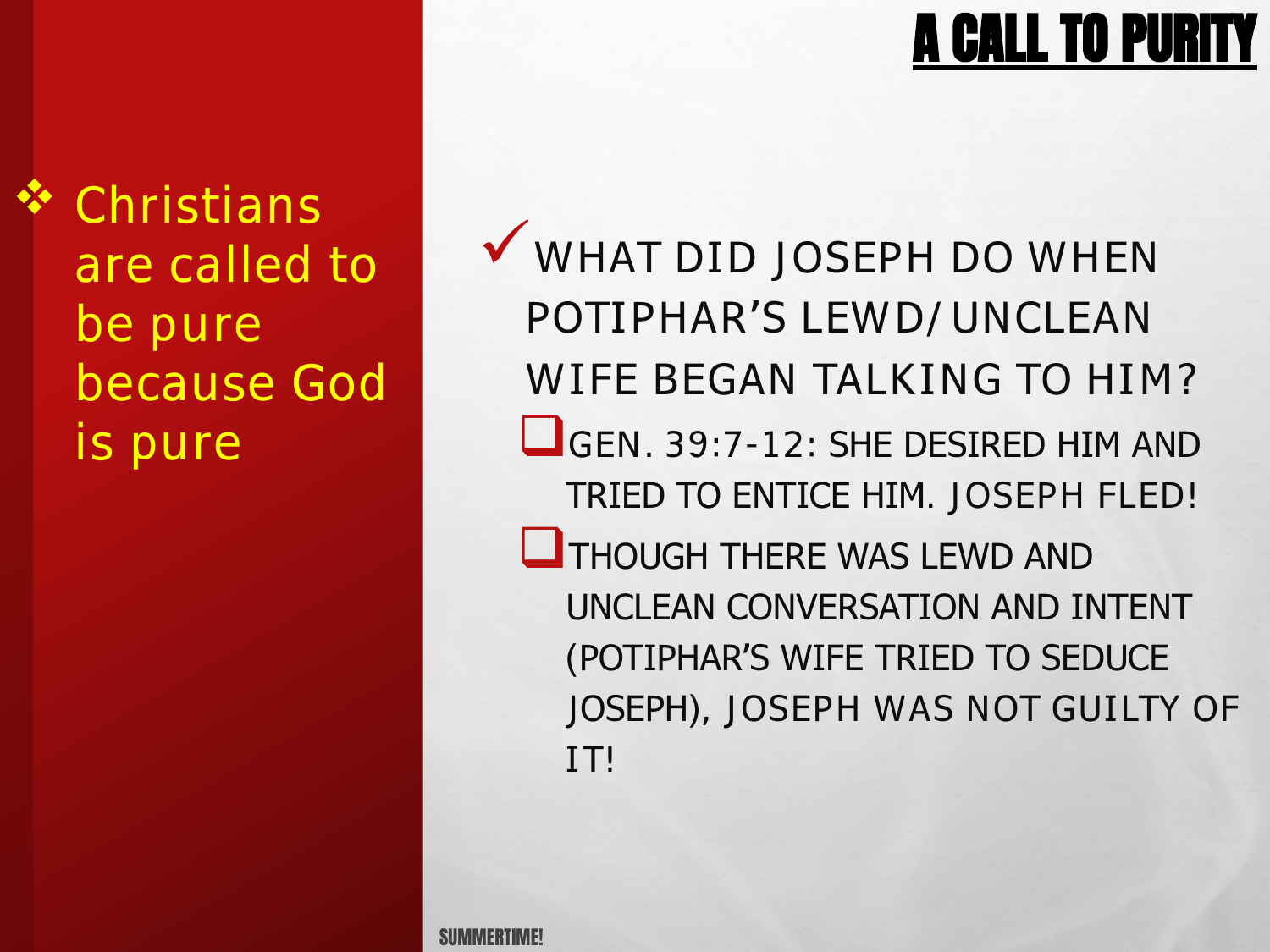

# A Call to purity
What did Joseph do when Potiphar’s lewd/unclean wife began talking to him?
Gen. 39:7-12: She desired him and tried to entice him. Joseph fled!
Though there was lewd and unclean conversation and intent (Potiphar’s wife tried to seduce Joseph), Joseph was not guilty of it!
Christians are called to be pure because God is pure
Summertime!